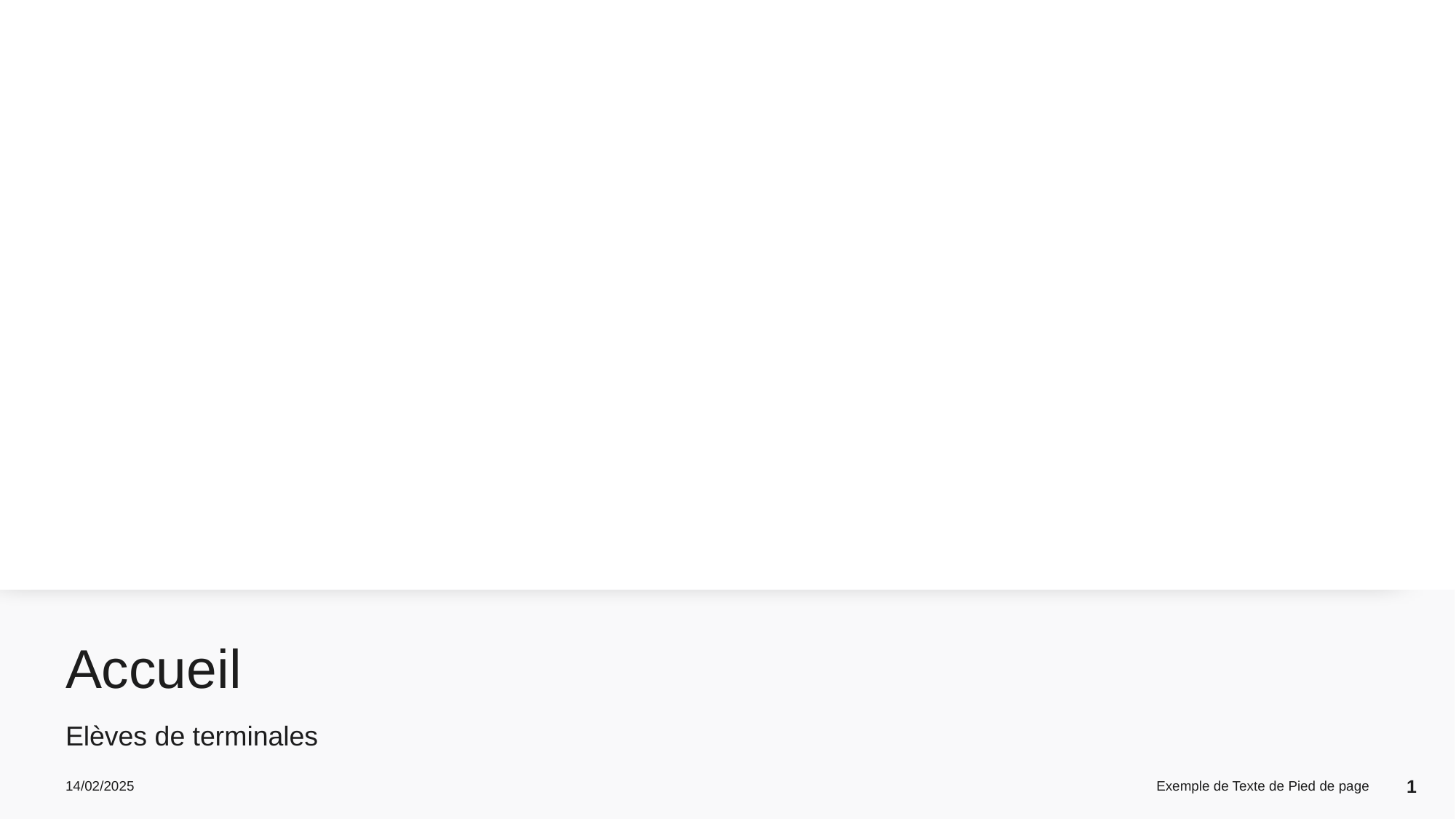

# Accueil
Elèves de terminales
14/02/2025
Exemple de Texte de Pied de page
1